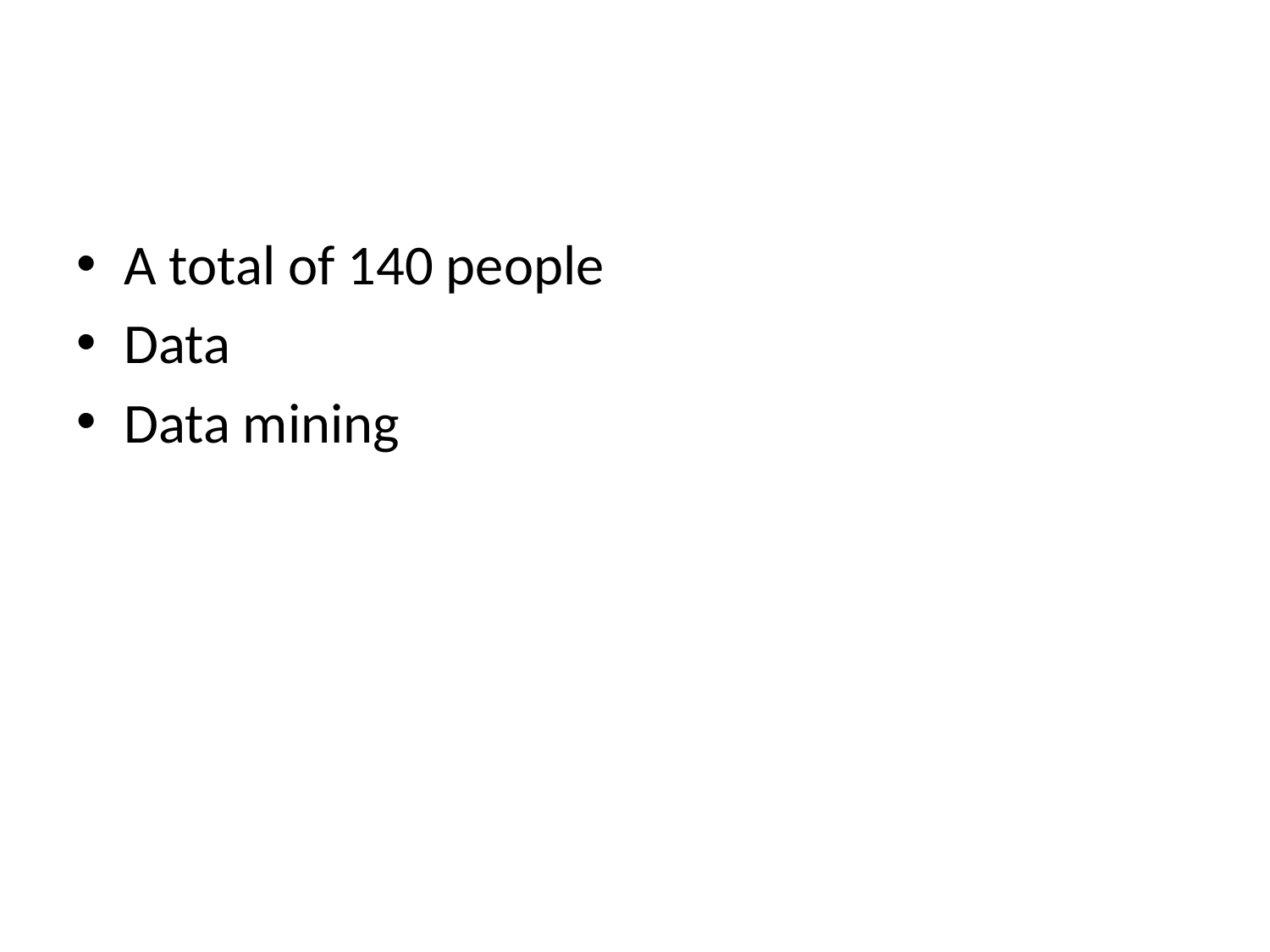

#
A total of 140 people
Data
Data mining